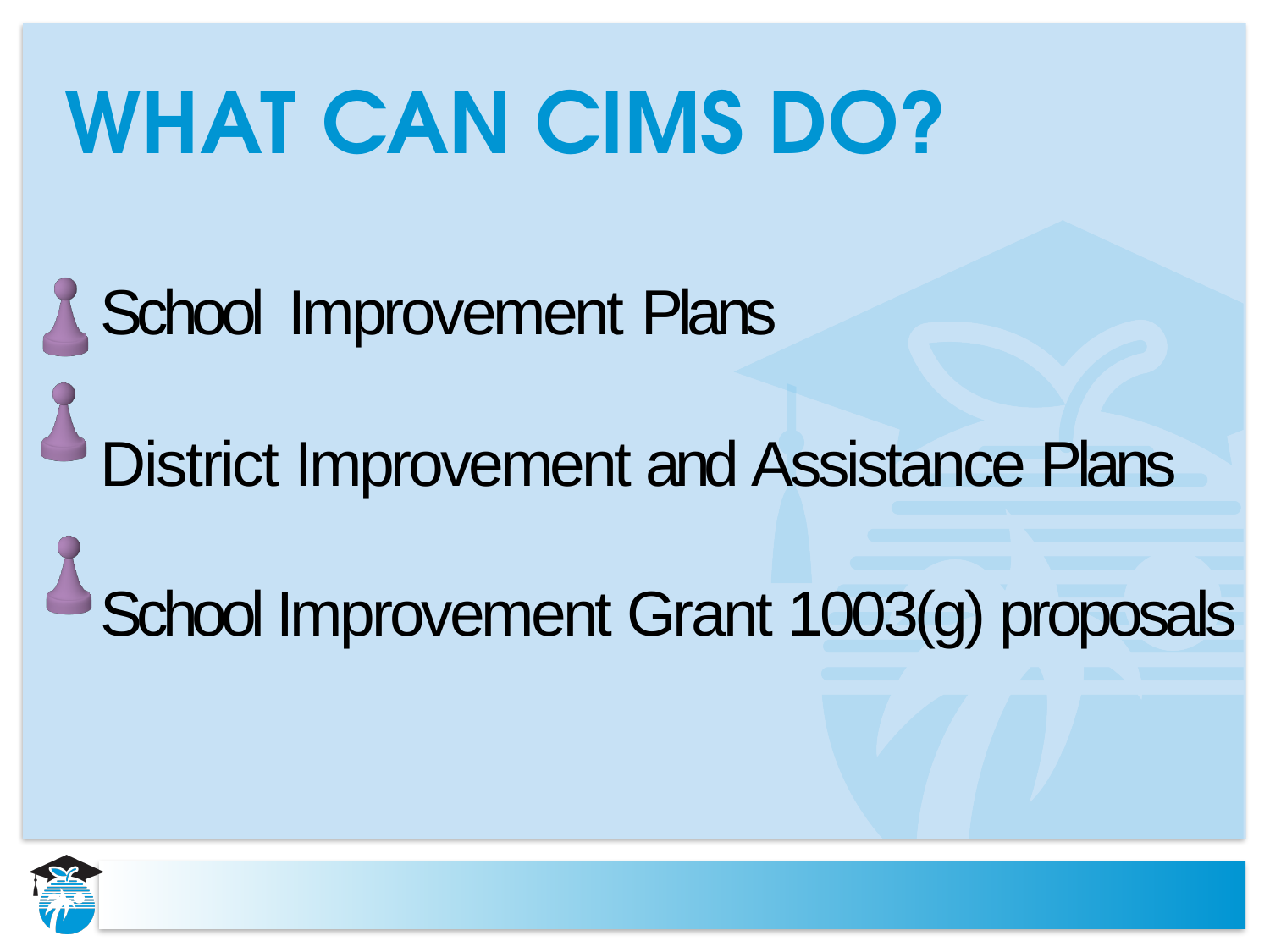

# What can CIMS do?

School  Improvement Plans
District Improvement and Assistance Plans  School Improvement Grant 1003(g) proposals